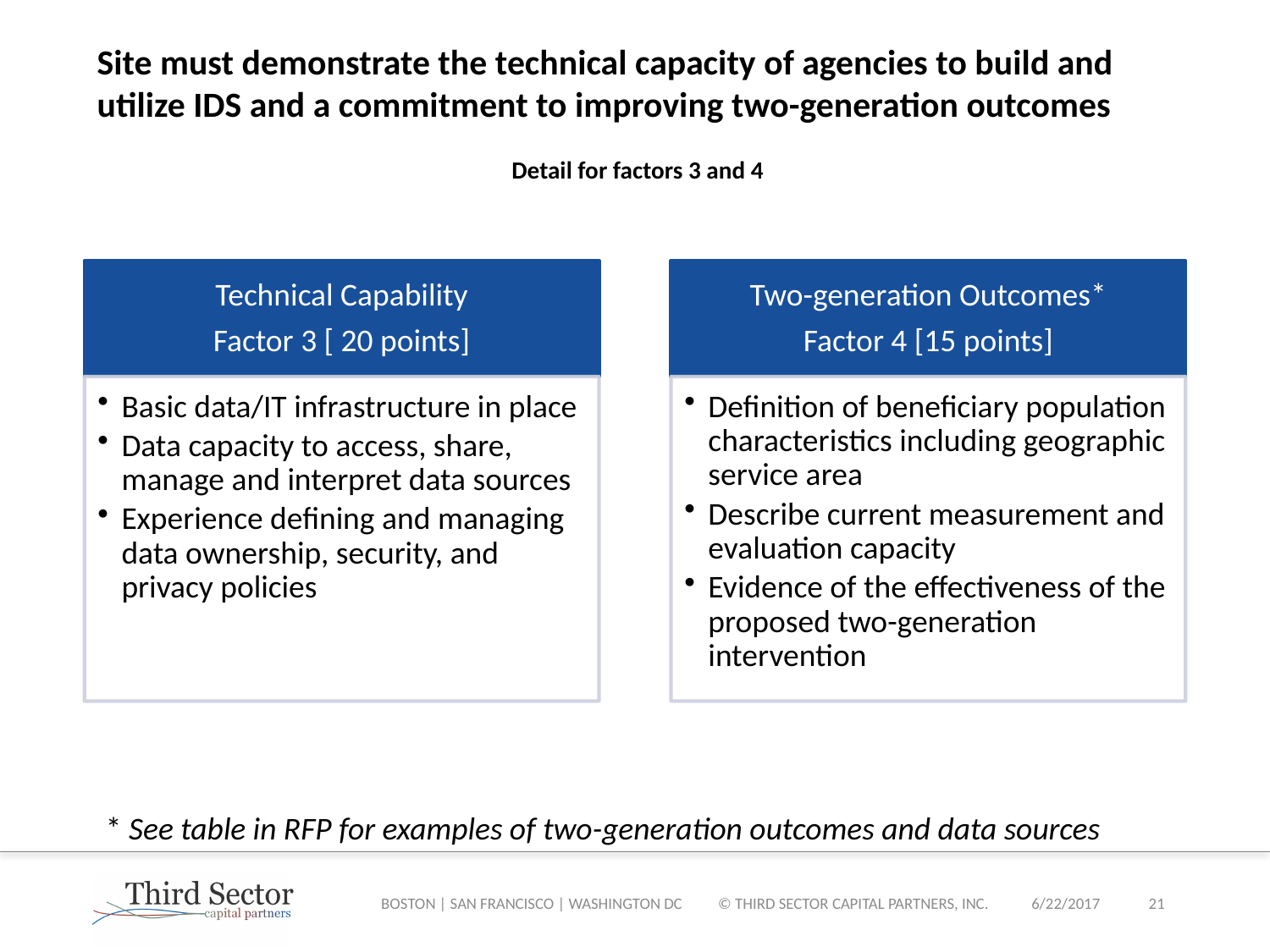

# Site must demonstrate the technical capacity of agencies to build and utilize IDS and a commitment to improving two-generation outcomes
 Detail for factors 3 and 4
Technical Capability
Factor 3 [ 20 points]
Basic data/IT infrastructure in place
Data capacity to access, share, manage and interpret data sources
Experience defining and managing data ownership, security, and privacy policies
Two-generation Outcomes*
Factor 4 [15 points]
Definition of beneficiary population characteristics including geographic service area
Describe current measurement and evaluation capacity
Evidence of the effectiveness of the proposed two-generation intervention
* See table in RFP for examples of two-generation outcomes and data sources
BOSTON | SAN FRANCISCO | WASHINGTON DC          © THIRD SECTOR CAPITAL PARTNERS, INC.
6/22/2017
21